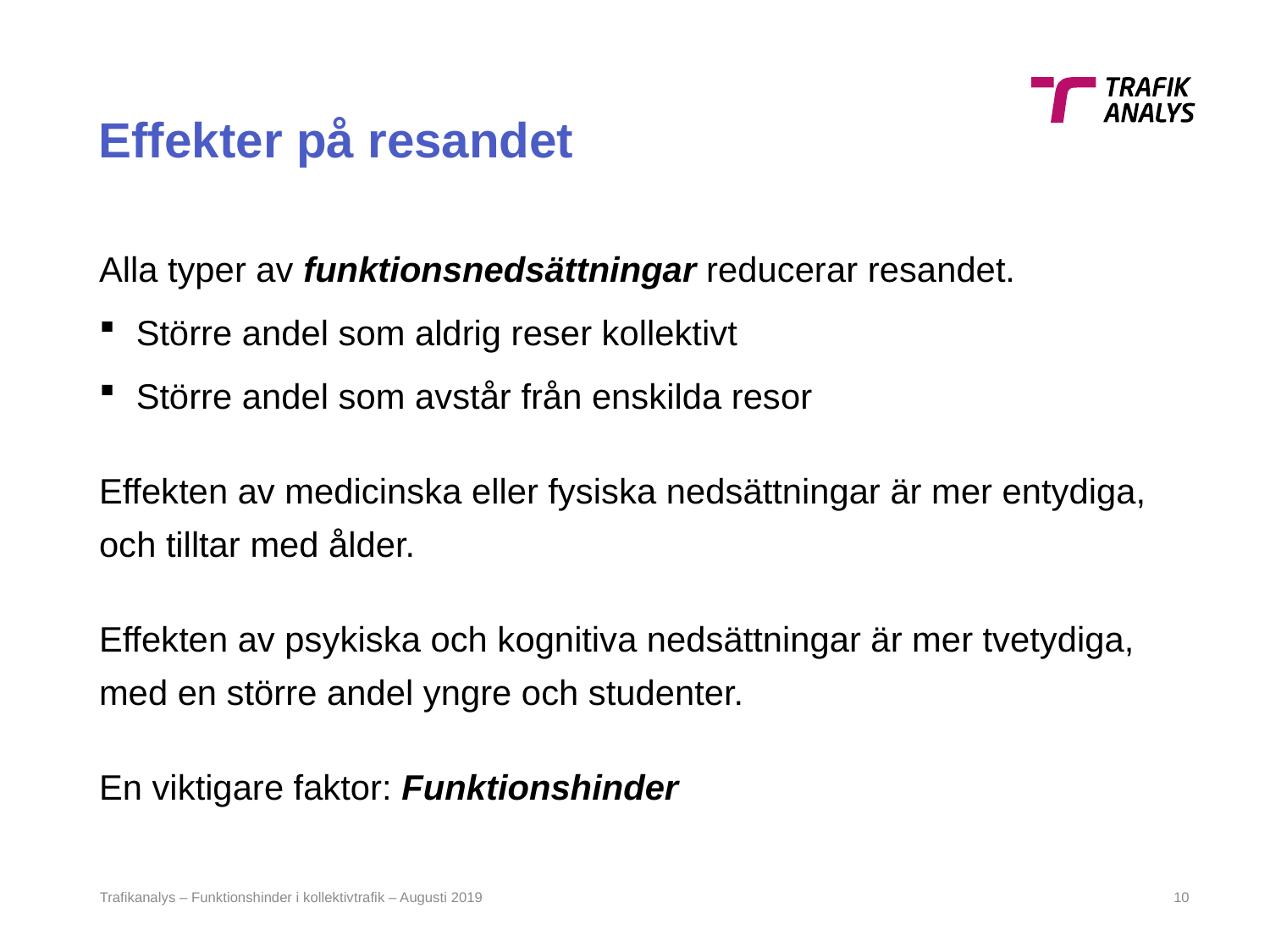

# Effekter på resandet
Alla typer av funktionsnedsättningar reducerar resandet.
Större andel som aldrig reser kollektivt
Större andel som avstår från enskilda resor
Effekten av medicinska eller fysiska nedsättningar är mer entydiga, och tilltar med ålder.
Effekten av psykiska och kognitiva nedsättningar är mer tvetydiga, med en större andel yngre och studenter.
En viktigare faktor: Funktionshinder
Trafikanalys – Funktionshinder i kollektivtrafik – Augusti 2019
10